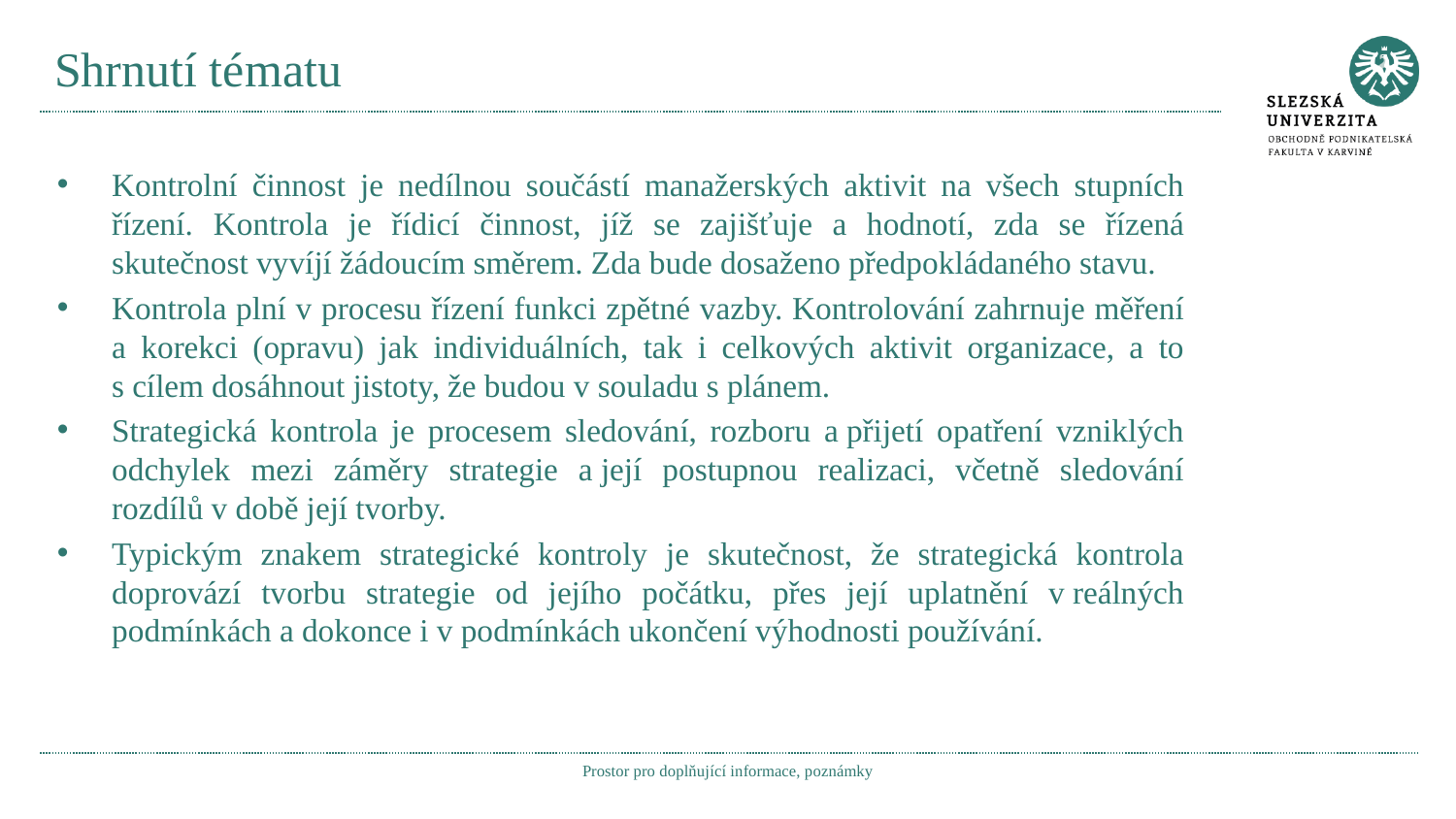

# Shrnutí tématu
Kontrolní činnost je nedílnou součástí manažerských aktivit na všech stupních řízení. Kontrola je řídicí činnost, jíž se zajišťuje a hodnotí, zda se řízená skutečnost vyvíjí žádoucím směrem. Zda bude dosaženo předpokládaného stavu.
Kontrola plní v procesu řízení funkci zpětné vazby. Kontrolování zahrnuje měření a korekci (opravu) jak individuálních, tak i celkových aktivit organizace, a to s cílem dosáhnout jistoty, že budou v souladu s plánem.
Strategická kontrola je procesem sledování, rozboru a přijetí opatření vzniklých odchylek mezi záměry strategie a její postupnou realizaci, včetně sledování rozdílů v době její tvorby.
Typickým znakem strategické kontroly je skutečnost, že strategická kontrola doprovází tvorbu strategie od jejího počátku, přes její uplatnění v reálných podmínkách a dokonce i v podmínkách ukončení výhodnosti používání.
Prostor pro doplňující informace, poznámky